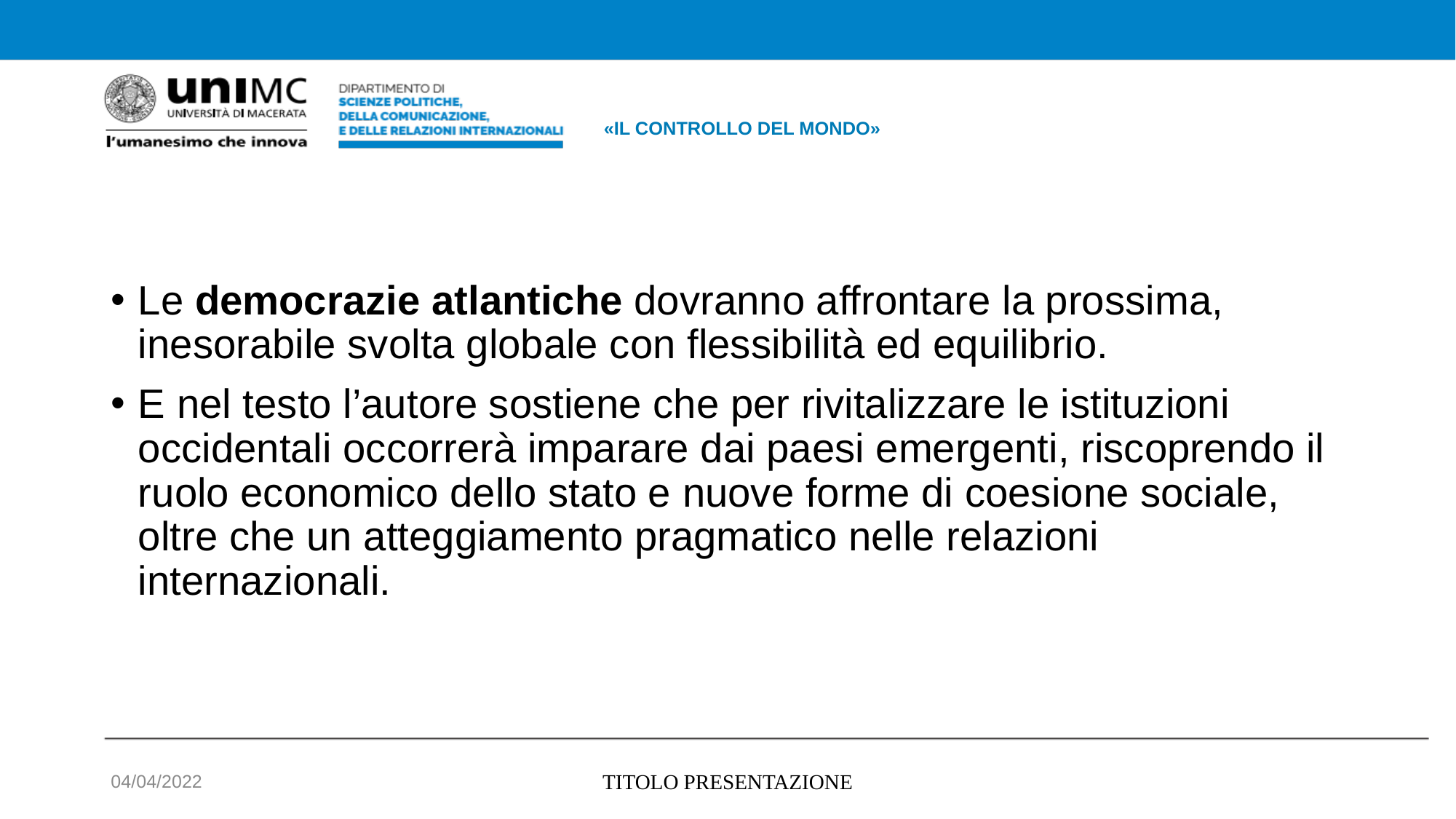

# «IL CONTROLLO DEL MONDO»
Le democrazie atlantiche dovranno affrontare la prossima, inesorabile svolta globale con flessibilità ed equilibrio.
E nel testo l’autore sostiene che per rivitalizzare le istituzioni occidentali occorrerà imparare dai paesi emergenti, riscoprendo il ruolo economico dello stato e nuove forme di coesione sociale, oltre che un atteggiamento pragmatico nelle relazioni internazionali.
04/04/2022
TITOLO PRESENTAZIONE